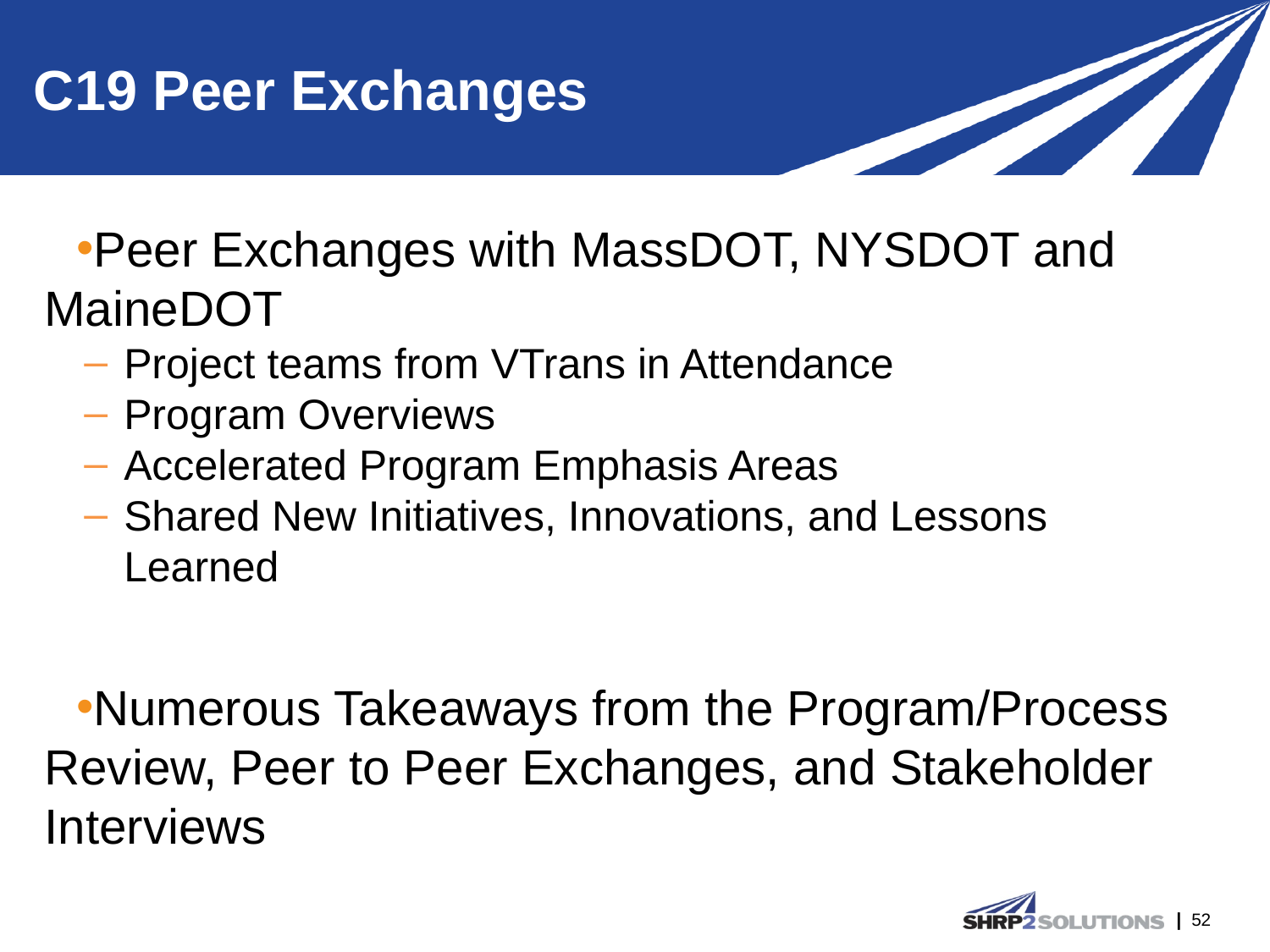

# C19 Peer Exchanges
Peer Exchanges with MassDOT, NYSDOT and MaineDOT
Project teams from VTrans in Attendance
Program Overviews
Accelerated Program Emphasis Areas
Shared New Initiatives, Innovations, and Lessons Learned

Numerous Takeaways from the Program/Process Review, Peer to Peer Exchanges, and Stakeholder Interviews